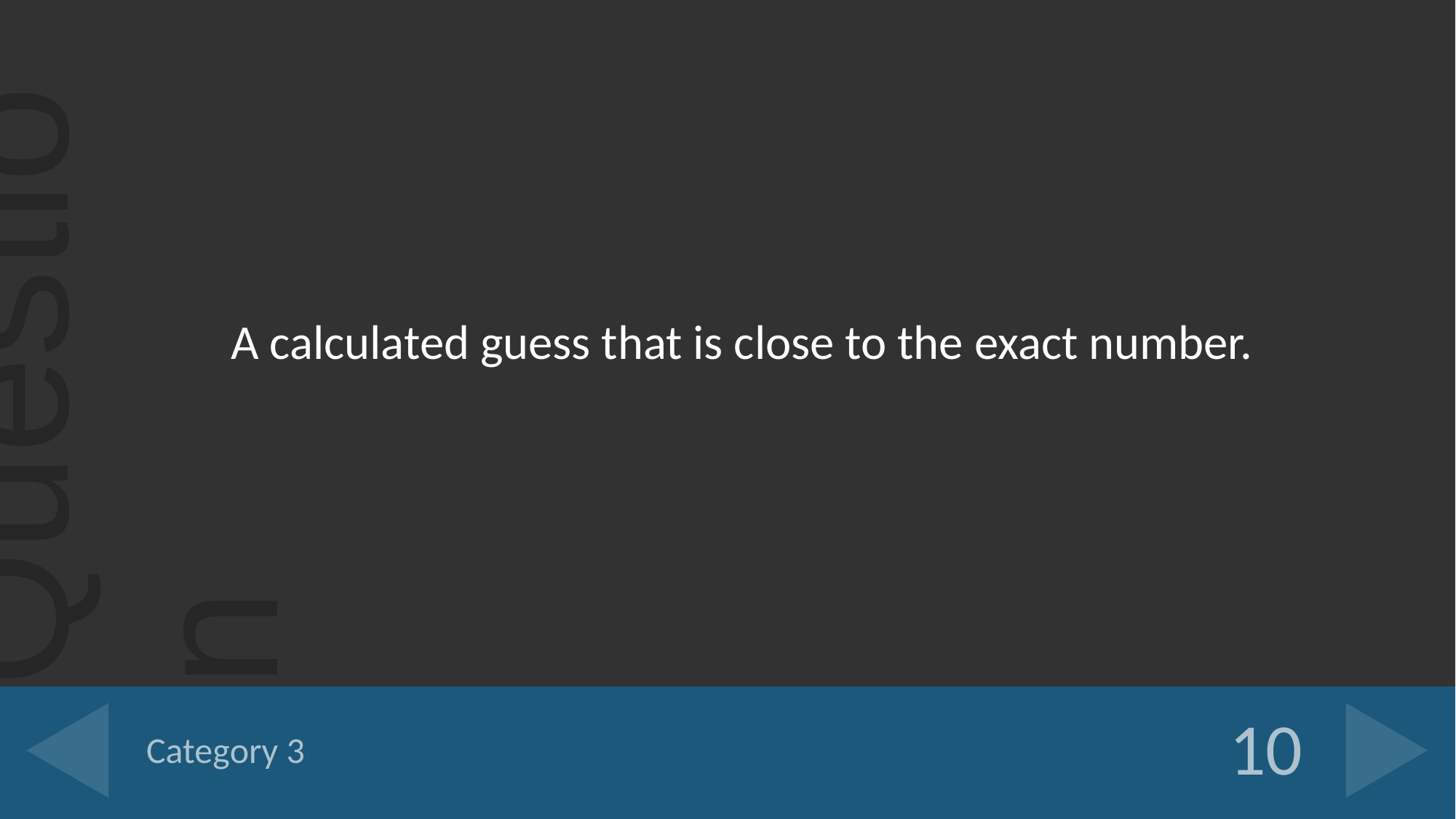

A calculated guess that is close to the exact number.
# Category 3
10